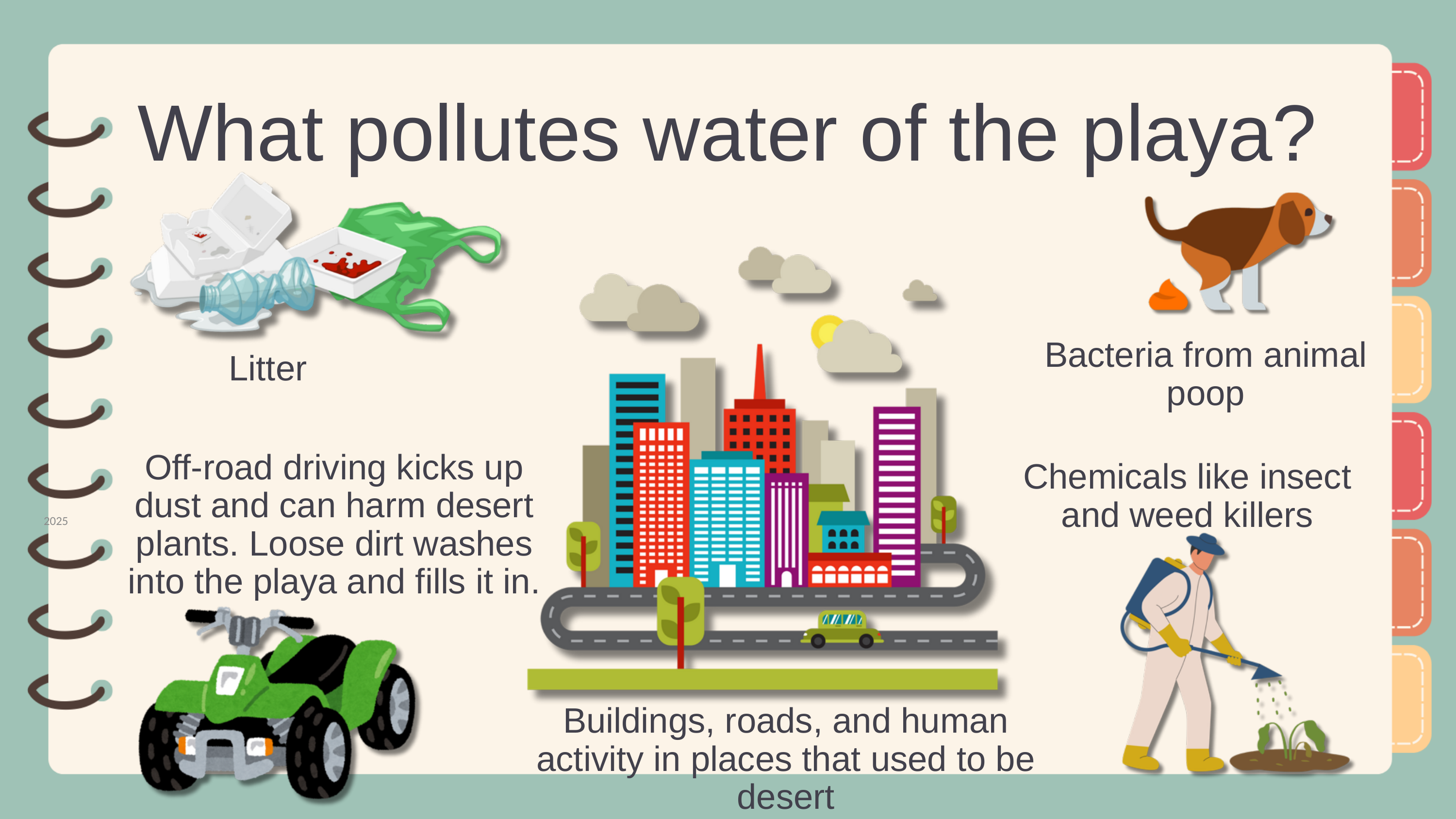

What pollutes water of the playa?

Bacteria from animal poop

Litter
Off-road driving kicks up dust and can harm desert plants. Loose dirt washes into the playa and fills it in.

Chemicals like insect and weed killers

2025

Buildings, roads, and human activity in places that used to be desert